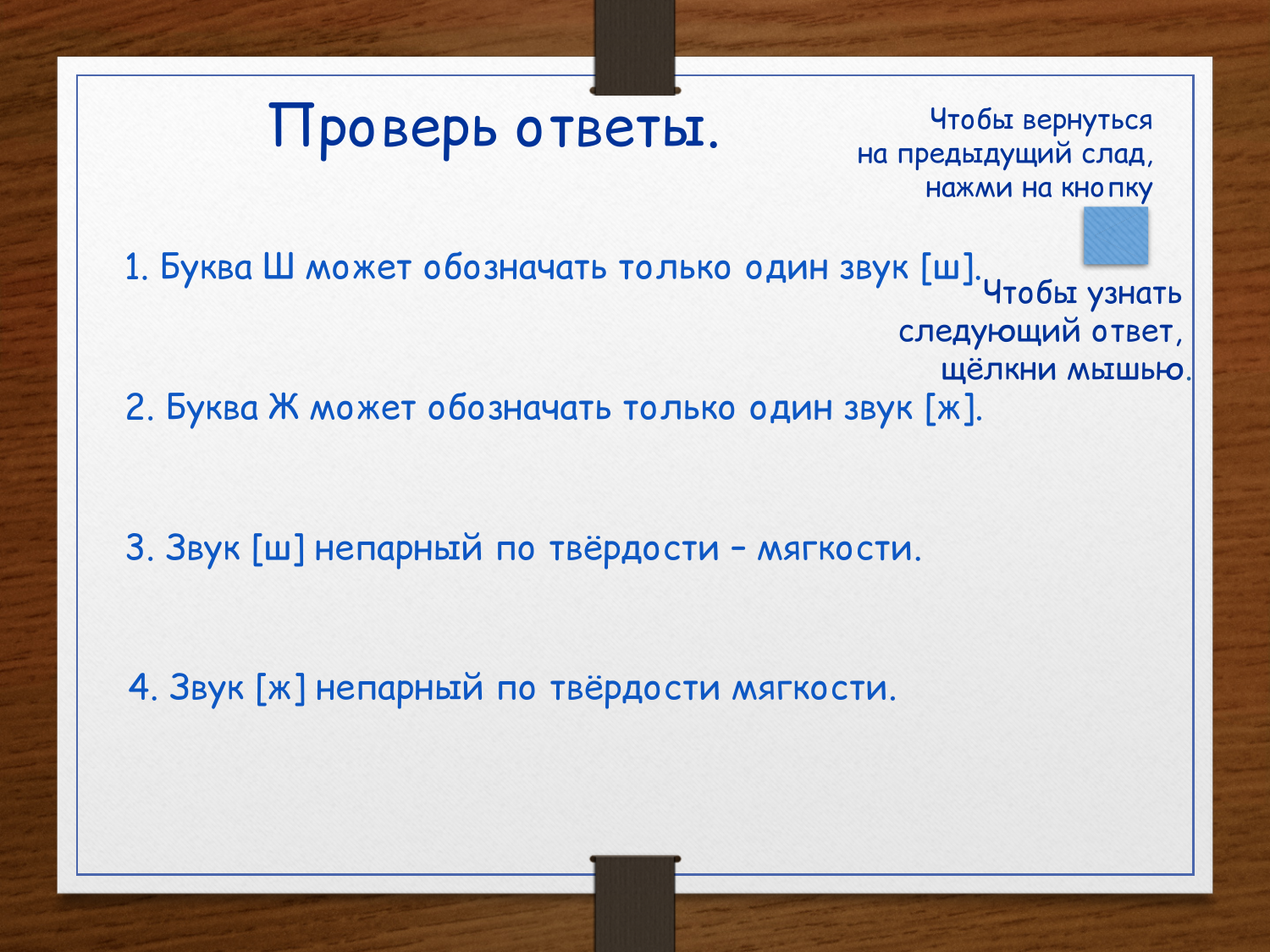

Проверь ответы.
Чтобы вернуться
на предыдущий слад,
нажми на кнопку

1. Буква Ш может обозначать только один звук [ш].
Чтобы узнать
следующий ответ,
щёлкни мышью.
2. Буква Ж может обозначать только один звук [ж].
3. Звук [ш] непарный по твёрдости – мягкости.
4. Звук [ж] непарный по твёрдости мягкости.